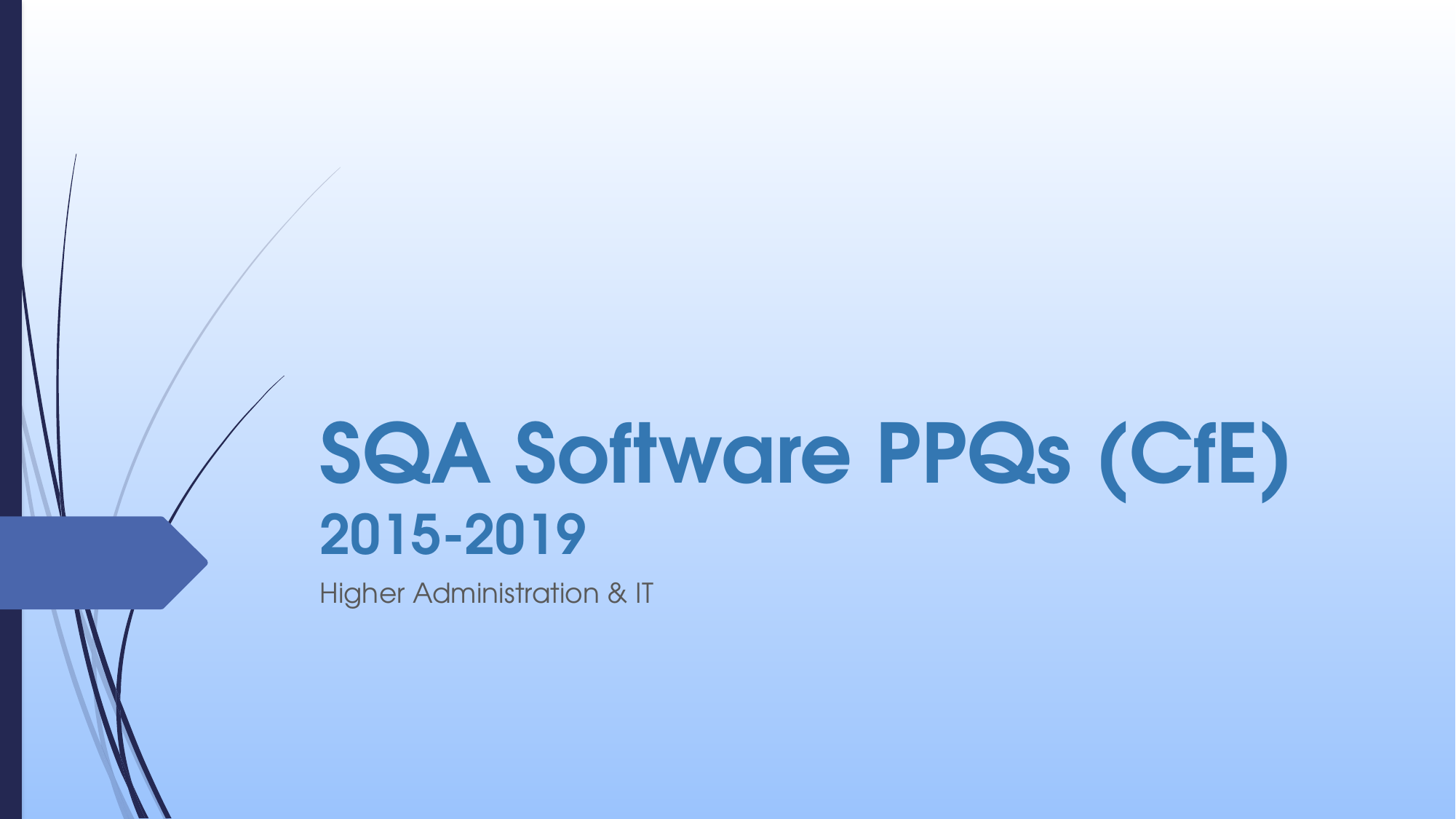

# SQA Software PPQs (CfE) 2015-2019
Higher Administration & IT